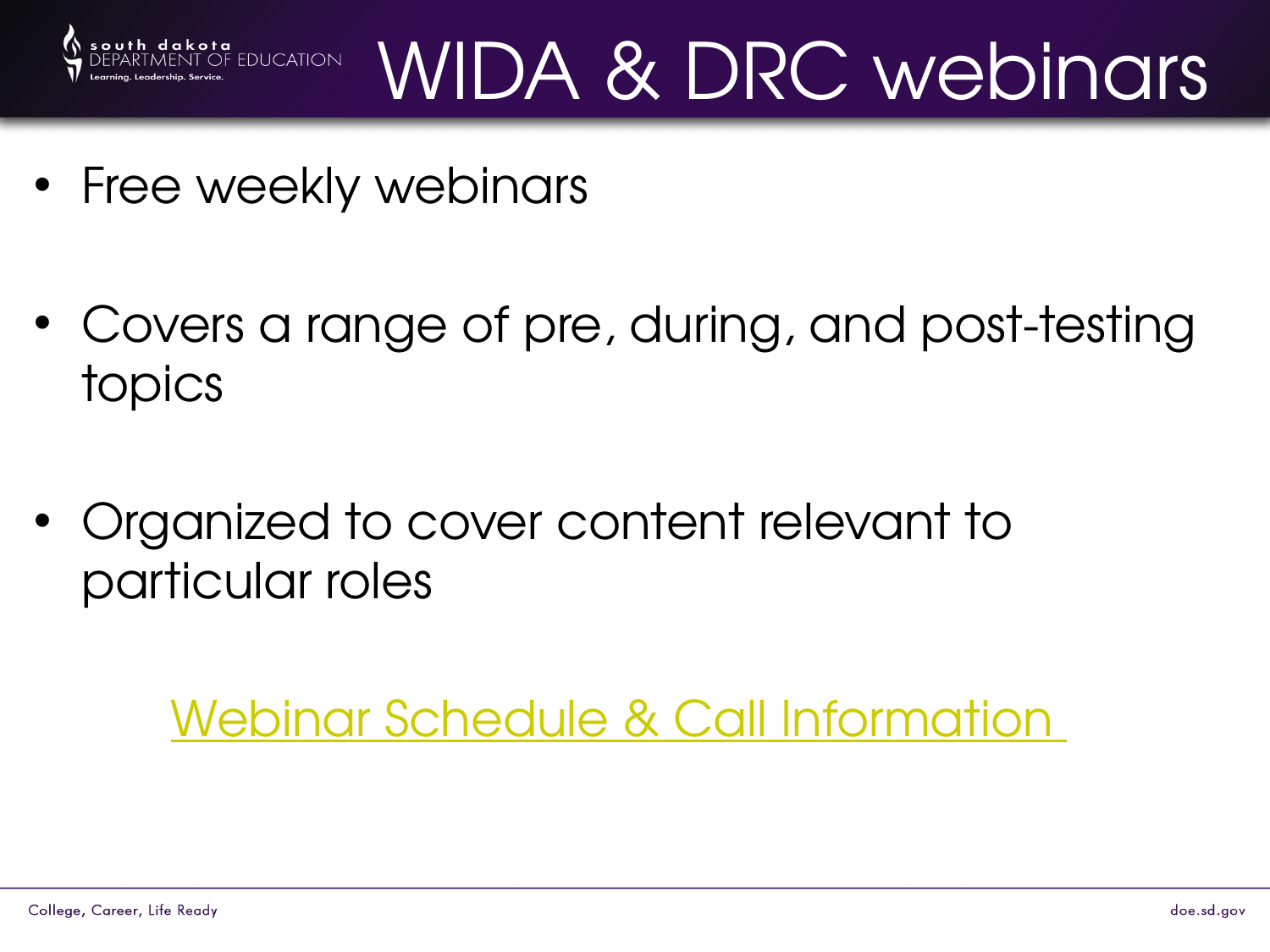

# WIDA & DRC webinars
Free weekly webinars

Covers a range of pre, during, and post-testing topics

Organized to cover content relevant to particular roles

Webinar Schedule & Call Information